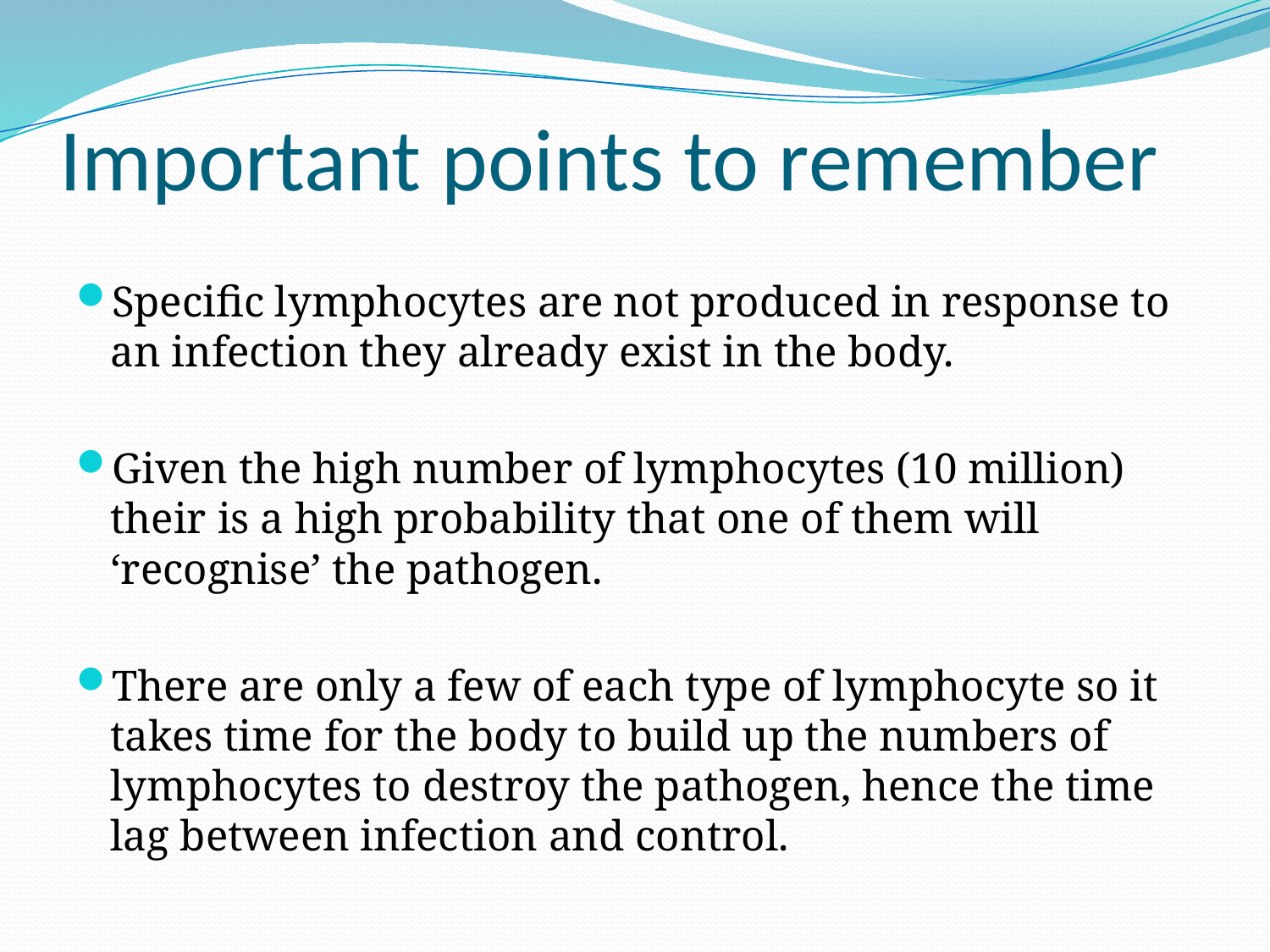

# Important points to remember
Specific lymphocytes are not produced in response to an infection they already exist in the body.

Given the high number of lymphocytes (10 million) their is a high probability that one of them will ‘recognise’ the pathogen.

There are only a few of each type of lymphocyte so it takes time for the body to build up the numbers of lymphocytes to destroy the pathogen, hence the time lag between infection and control.